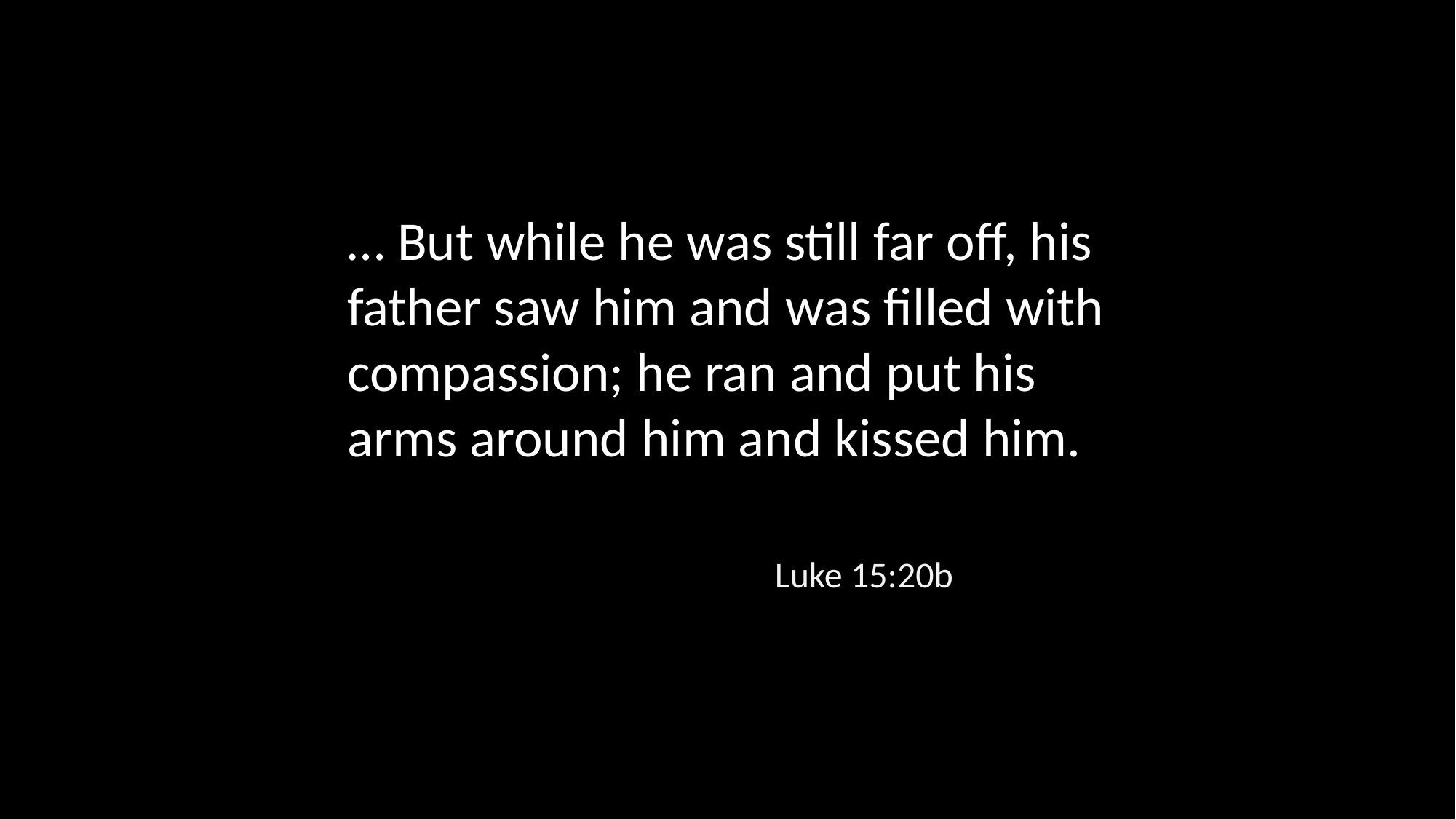

… But while he was still far off, his father saw him and was filled with compassion; he ran and put his arms around him and kissed him.
Luke 15:20b